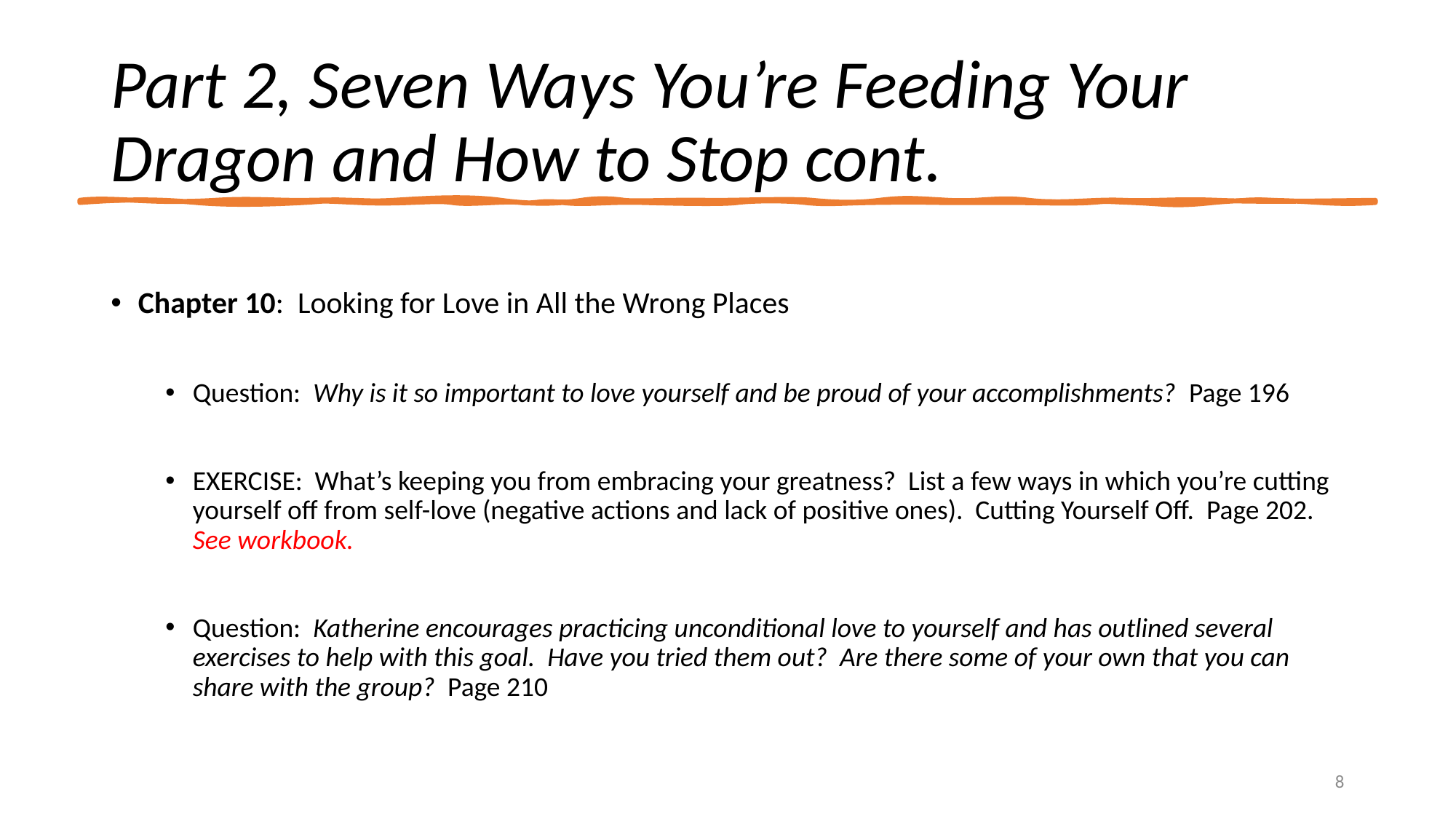

# Part 2, Seven Ways You’re Feeding Your Dragon and How to Stop cont.

Chapter 10:  Looking for Love in All the Wrong Places

Question:  Why is it so important to love yourself and be proud of your accomplishments?  Page 196

EXERCISE:  What’s keeping you from embracing your greatness?  List a few ways in which you’re cutting yourself off from self-love (negative actions and lack of positive ones).  Cutting Yourself Off.  Page 202.  See workbook.

Question:  Katherine encourages practicing unconditional love to yourself and has outlined several exercises to help with this goal.  Have you tried them out?  Are there some of your own that you can share with the group?  Page 210

8